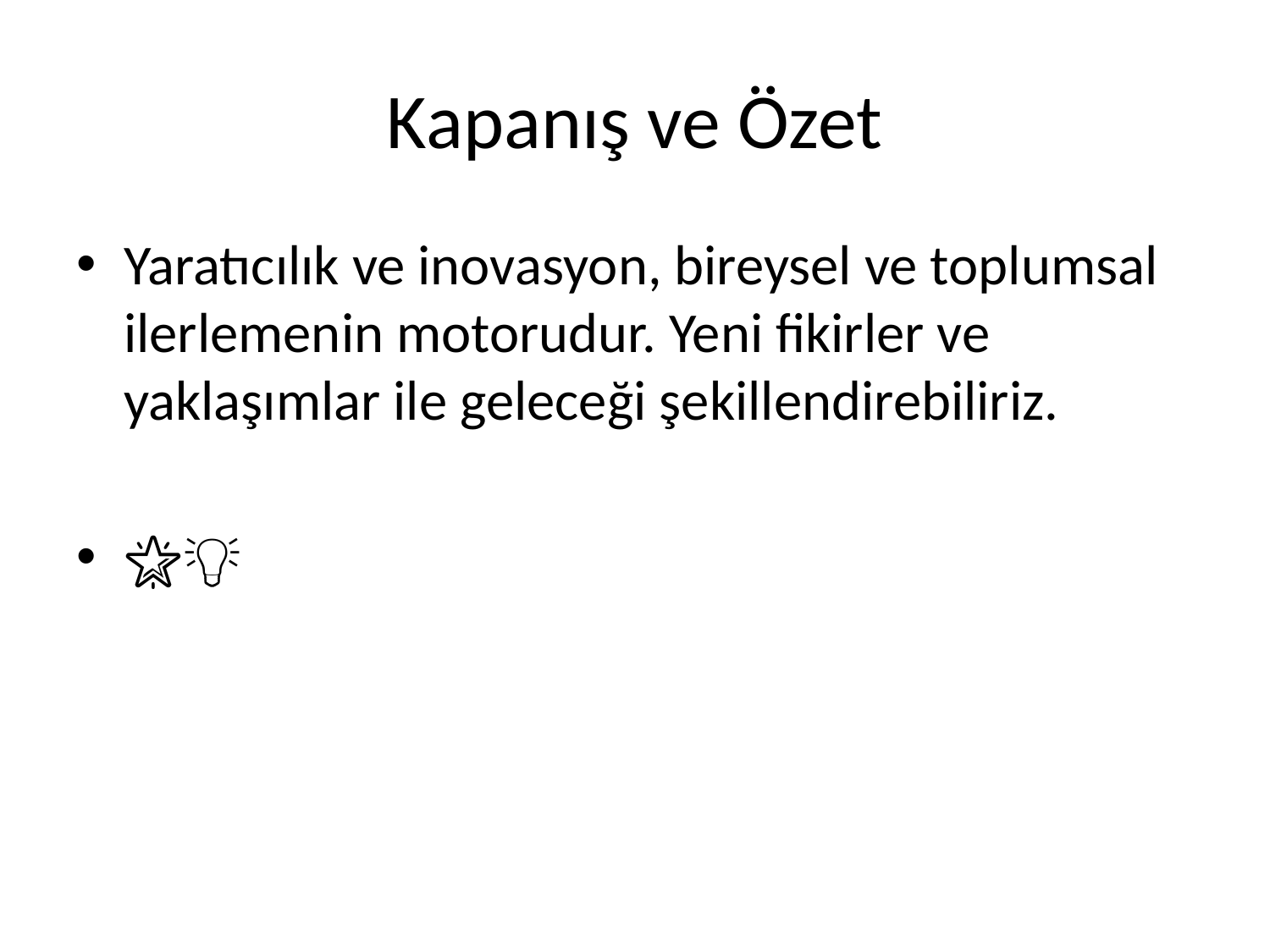

# Kapanış ve Özet
Yaratıcılık ve inovasyon, bireysel ve toplumsal ilerlemenin motorudur. Yeni fikirler ve yaklaşımlar ile geleceği şekillendirebiliriz.

🌟💡